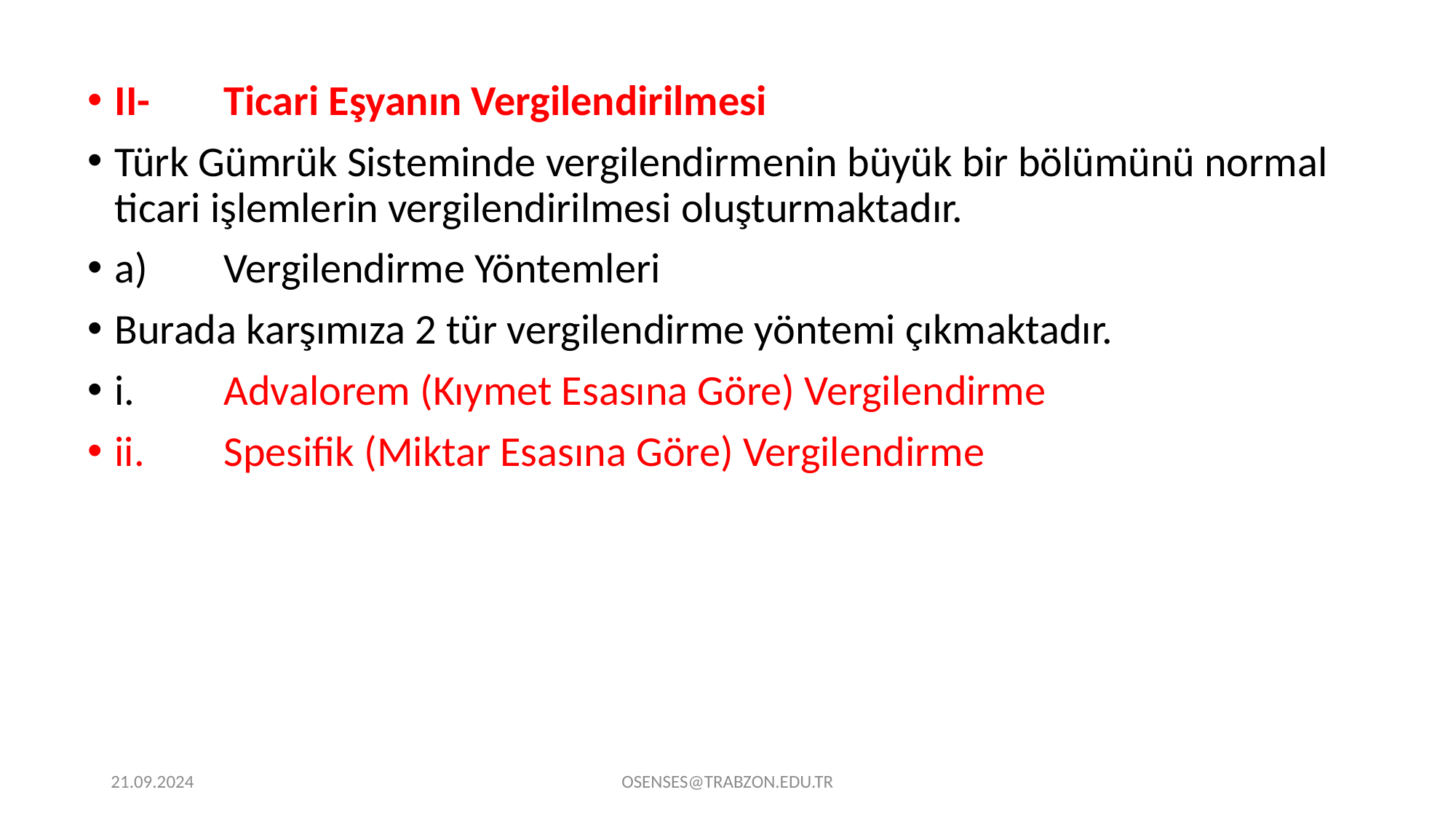

II-	Ticari Eşyanın Vergilendirilmesi
Türk Gümrük Sisteminde vergilendirmenin büyük bir bölümünü normal ticari işlemlerin vergilendirilmesi oluşturmaktadır.
a)	Vergilendirme Yöntemleri
Burada karşımıza 2 tür vergilendirme yöntemi çıkmaktadır.
i.	Advalorem (Kıymet Esasına Göre) Vergilendirme
ii.	Spesifik (Miktar Esasına Göre) Vergilendirme

21.09.2024
OSENSES@TRABZON.EDU.TR